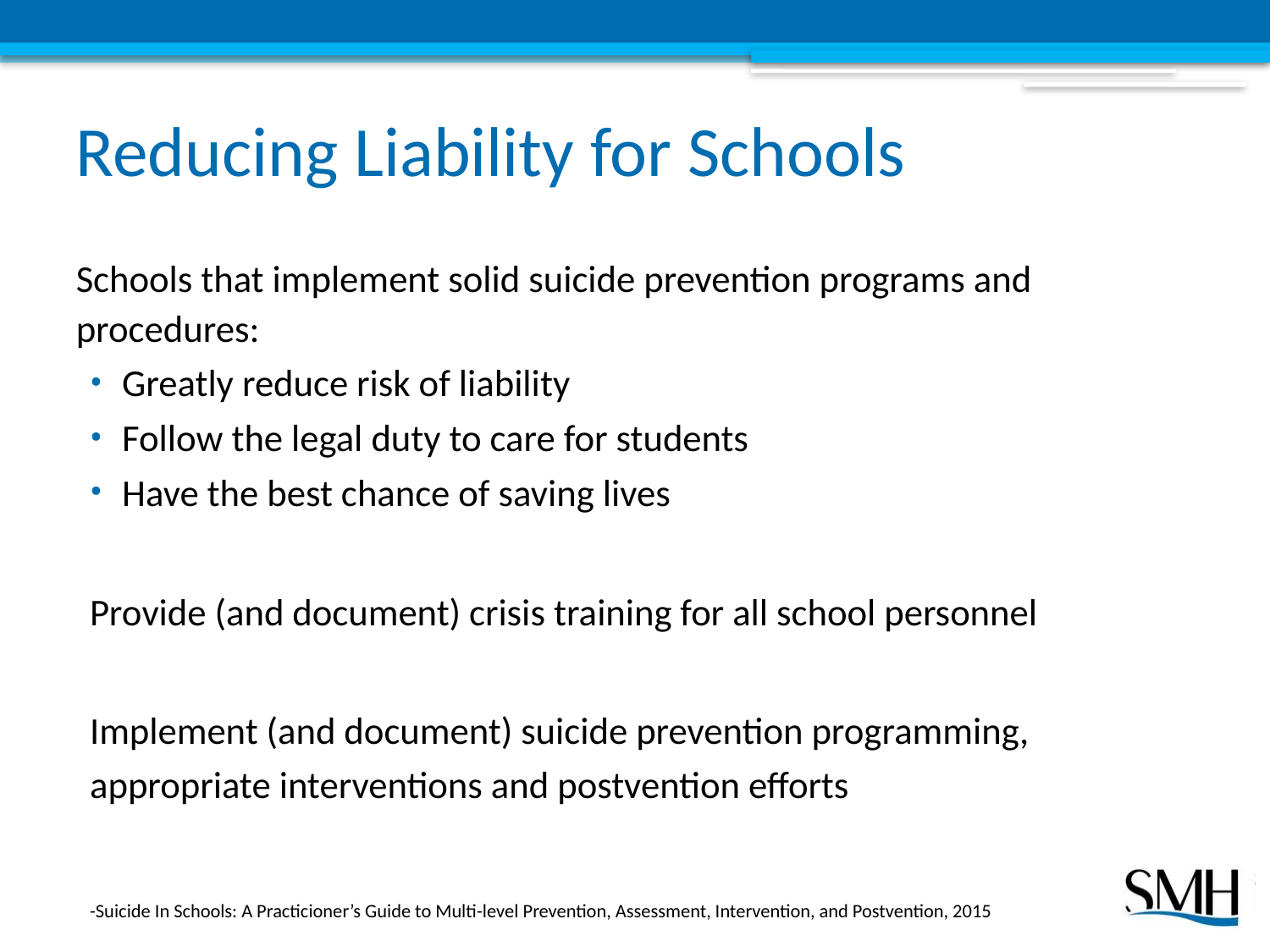

# Reducing Liability for Schools
Schools that implement solid suicide prevention programs and procedures:
Greatly reduce risk of liability
Follow the legal duty to care for students
Have the best chance of saving lives

Provide (and document) crisis training for all school personnel

Implement (and document) suicide prevention programming, appropriate interventions and postvention efforts

-Suicide In Schools: A Practicioner’s Guide to Multi-level Prevention, Assessment, Intervention, and Postvention, 2015